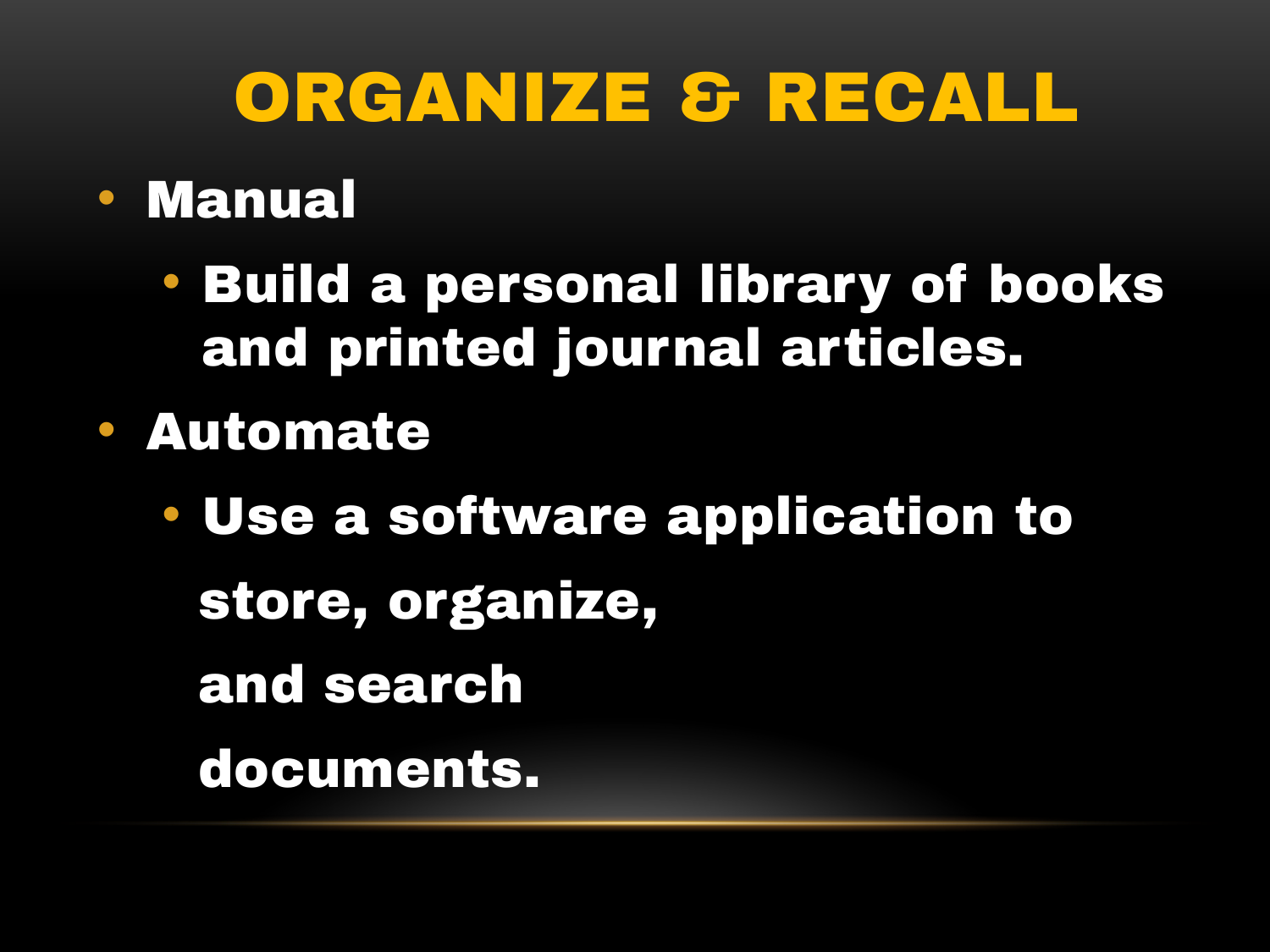

# Organize & Recall
Manual
Build a personal library of books and printed journal articles.
Automate
Use a software application to
  store, organize,
  and search
  documents.